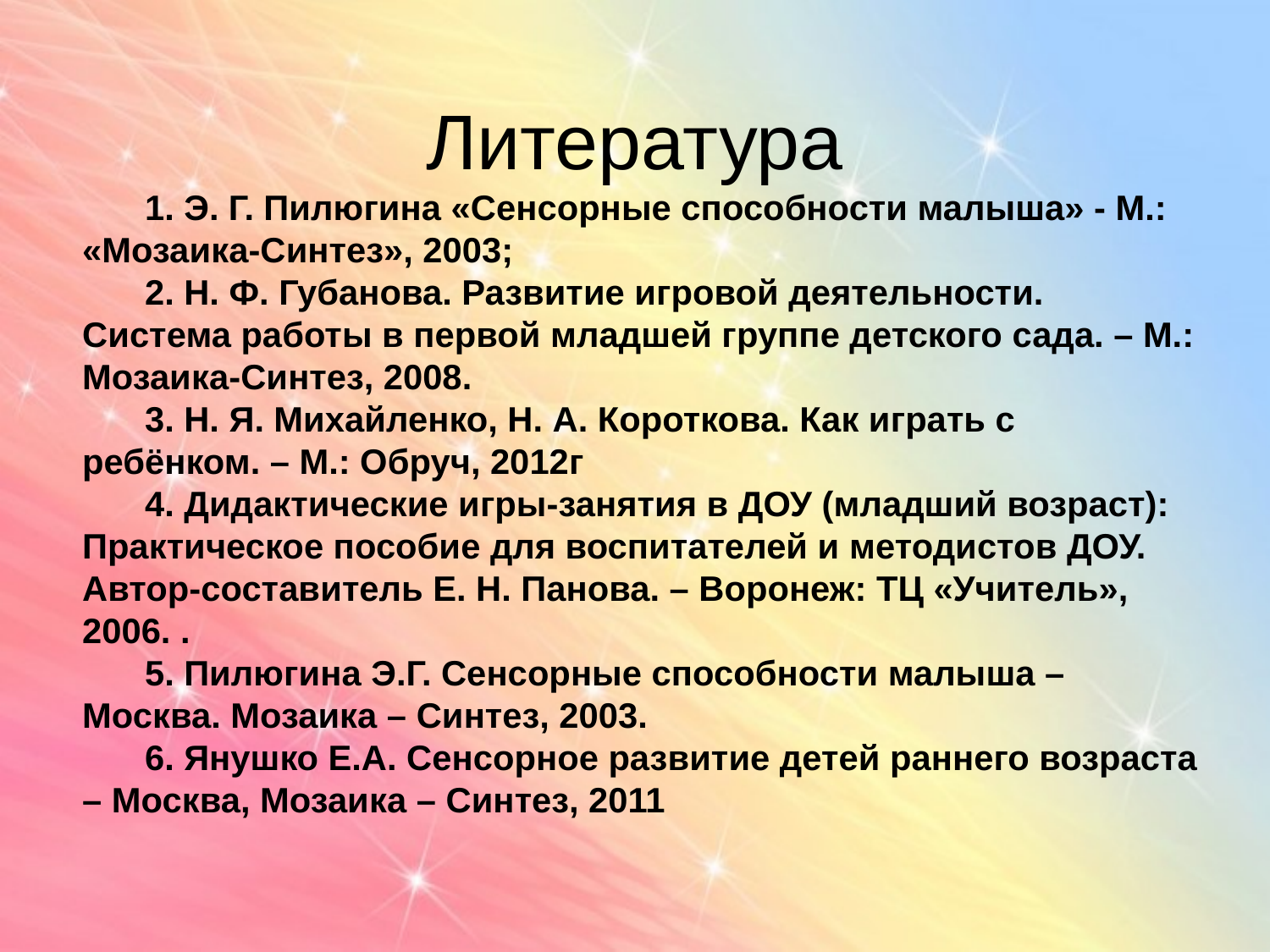

# Литература
1. Э. Г. Пилюгина «Сенсорные способности малыша» - М.: «Мозаика-Синтез», 2003;
2. Н. Ф. Губанова. Развитие игровой деятельности. Система работы в первой младшей группе детского сада. – М.: Мозаика-Синтез, 2008.
3. Н. Я. Михайленко, Н. А. Короткова. Как играть с ребёнком. – М.: Обруч, 2012г
4. Дидактические игры-занятия в ДОУ (младший возраст): Практическое пособие для воспитателей и методистов ДОУ. Автор-составитель Е. Н. Панова. – Воронеж: ТЦ «Учитель», 2006. .
5. Пилюгина Э.Г. Сенсорные способности малыша – Москва. Мозаика – Синтез, 2003.
6. Янушко Е.А. Сенсорное развитие детей раннего возраста – Москва, Мозаика – Синтез, 2011